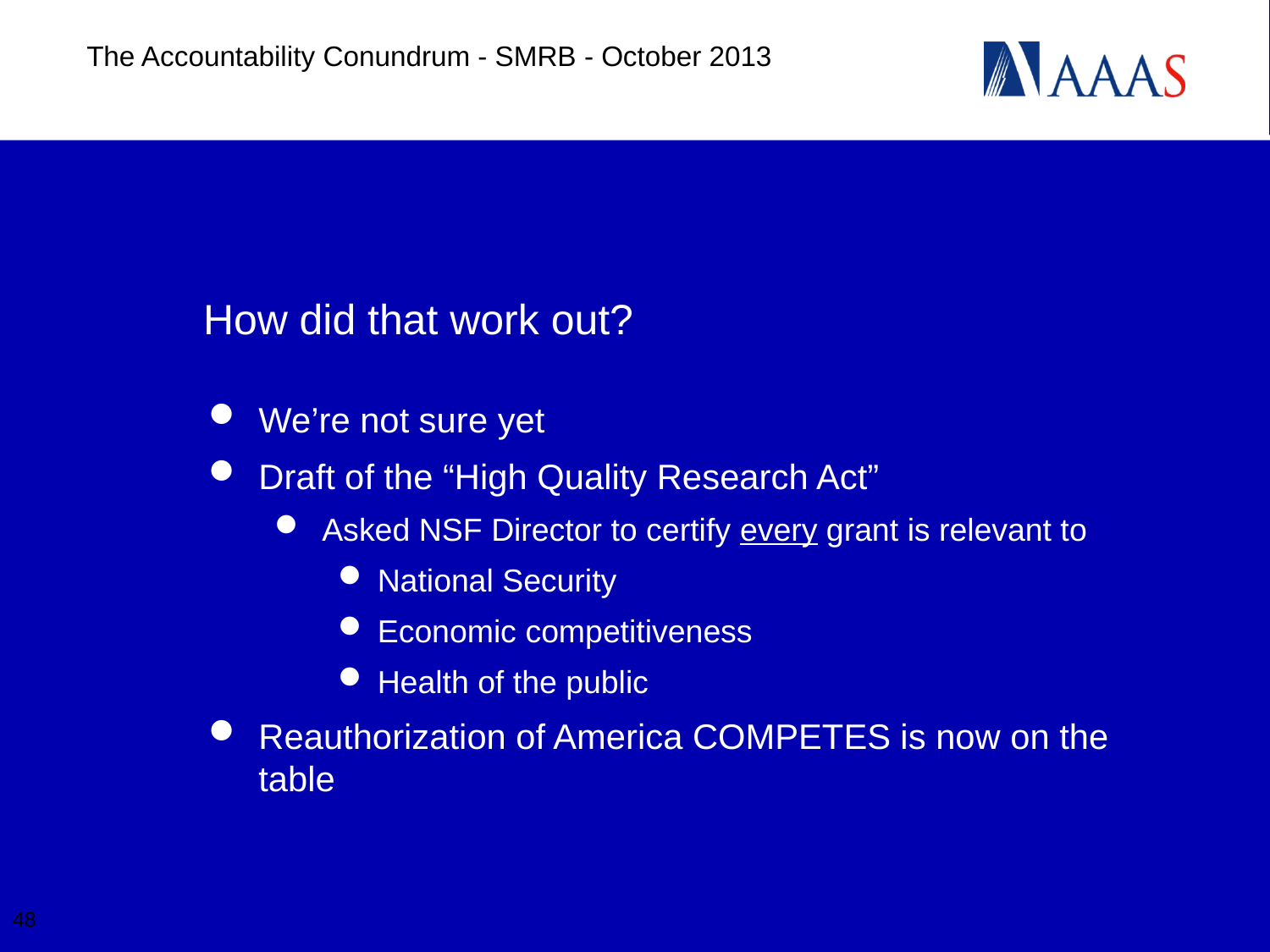

The Accountability Conundrum - SMRB - October 2013
# How did that work out?
We’re not sure yet
Draft of the “High Quality Research Act”
Asked NSF Director to certify every grant is relevant to
National Security
Economic competitiveness
Health of the public
Reauthorization of America COMPETES is now on the table

48